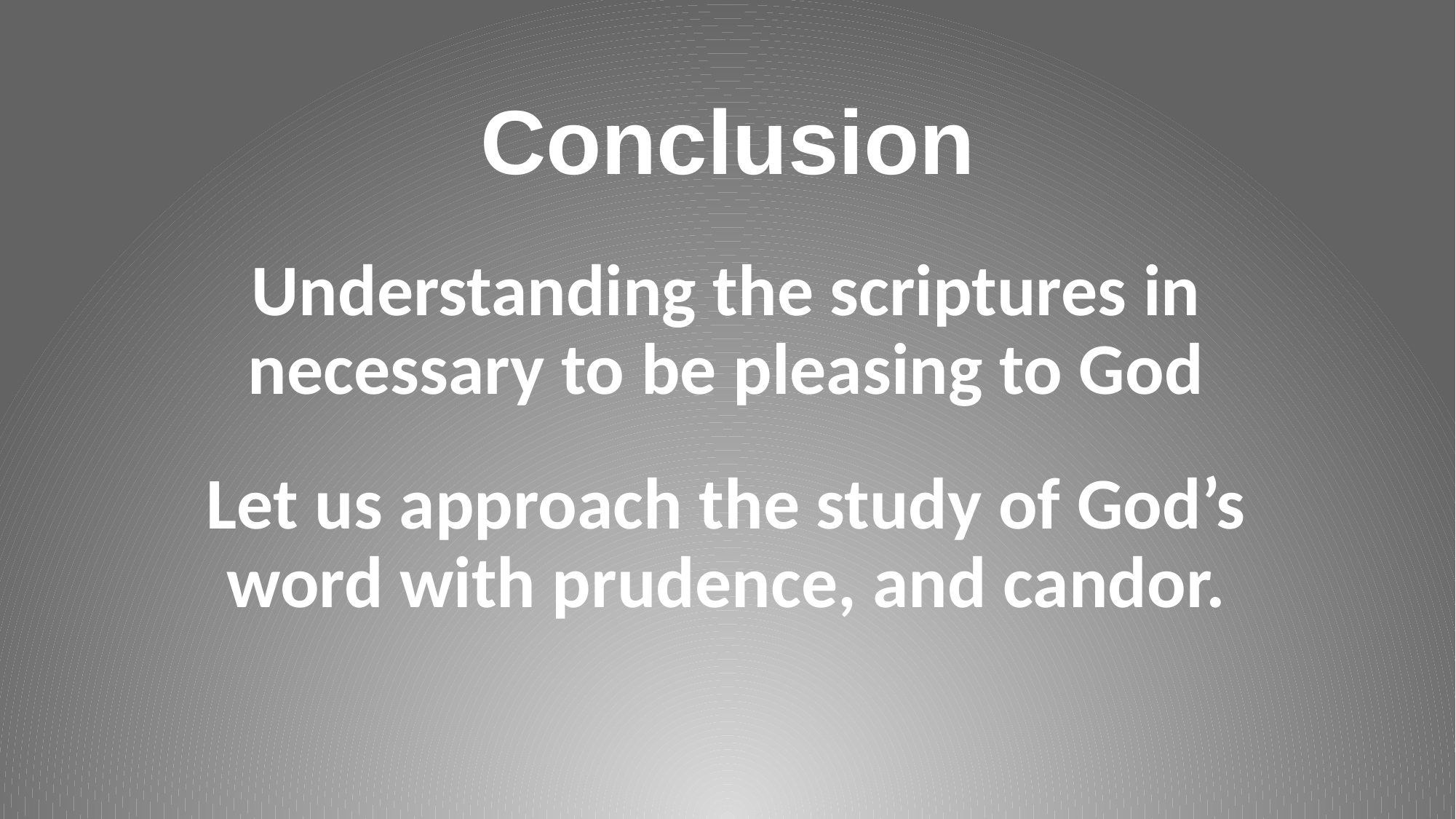

# Conclusion
Understanding the scriptures in necessary to be pleasing to God

Let us approach the study of God’s word with prudence, and candor.